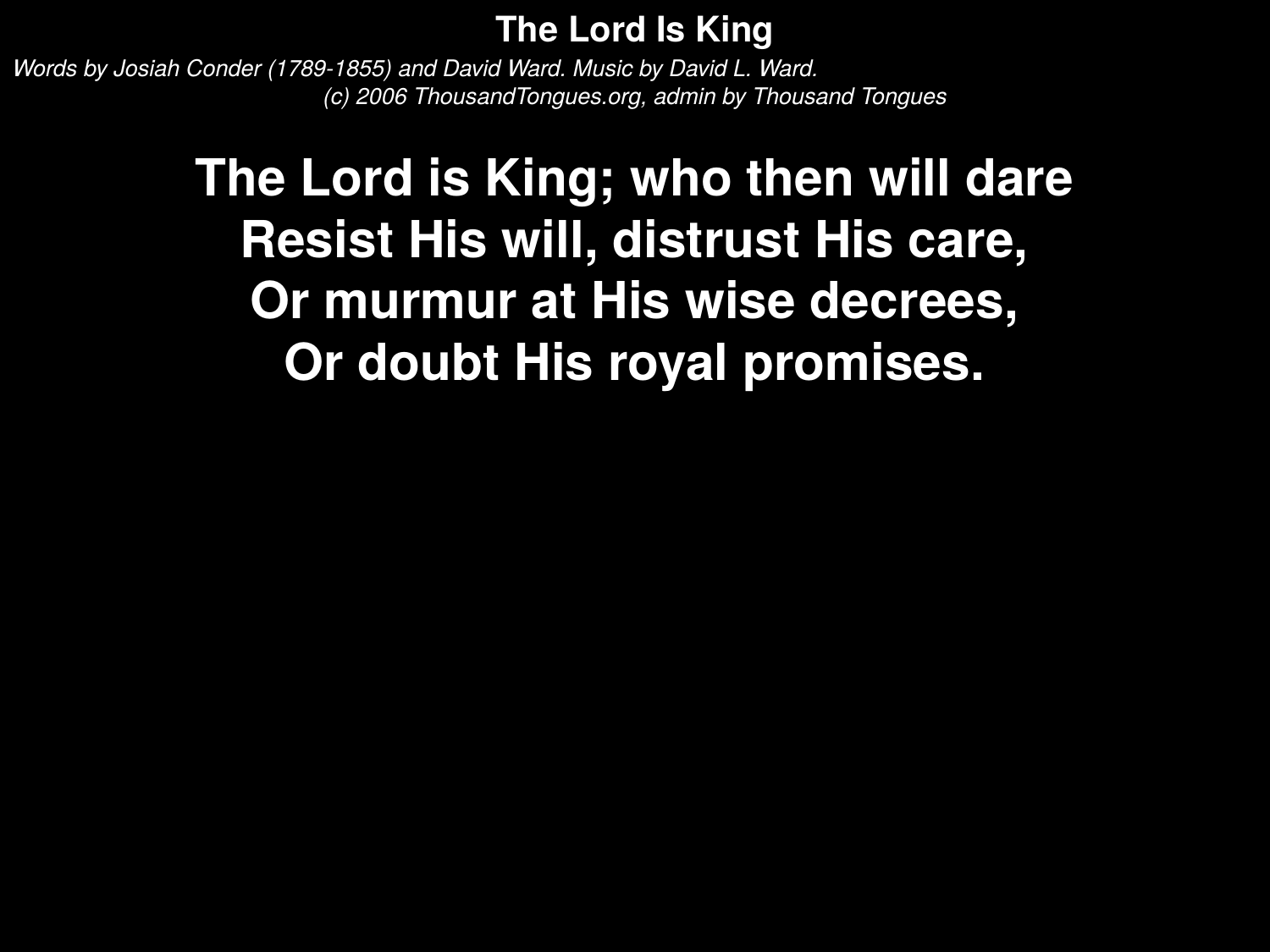

The Lord Is King
Words by Josiah Conder (1789-1855) and David Ward. Music by David L. Ward.
(c) 2006 ThousandTongues.org, admin by Thousand Tongues
The Lord is King; who then will dare
Resist His will, distrust His care,
Or murmur at His wise decrees,
Or doubt His royal promises.